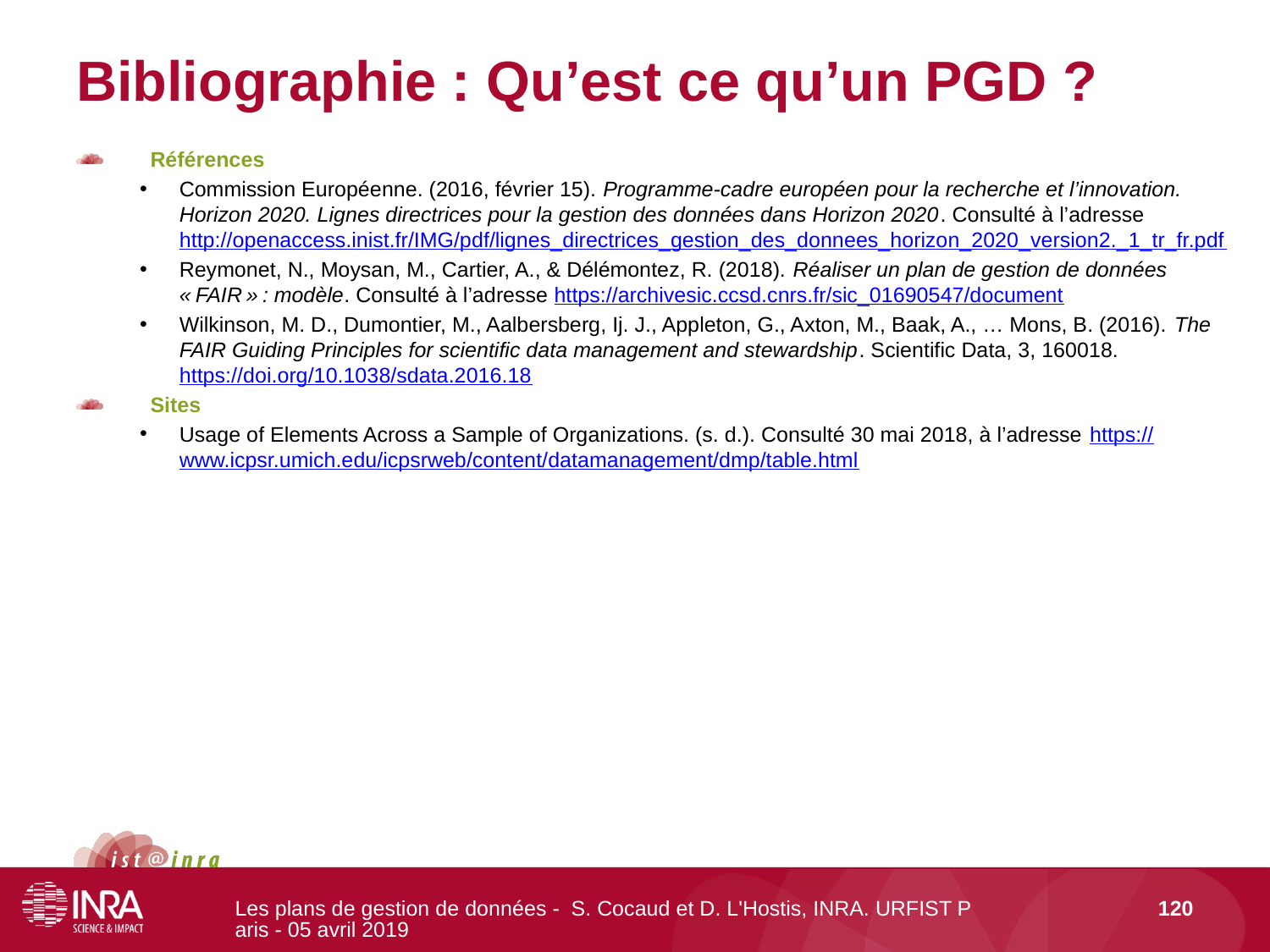

# Bibliographie : Qu’est ce qu’un PGD ?
Références
Commission Européenne. (2016, février 15). Programme-cadre européen pour la recherche et l’innovation. Horizon 2020. Lignes directrices pour la gestion des données dans Horizon 2020. Consulté à l’adresse http://openaccess.inist.fr/IMG/pdf/lignes_directrices_gestion_des_donnees_horizon_2020_version2._1_tr_fr.pdf
Reymonet, N., Moysan, M., Cartier, A., & Délémontez, R. (2018). Réaliser un plan de gestion de données « FAIR » : modèle. Consulté à l’adresse https://archivesic.ccsd.cnrs.fr/sic_01690547/document
Wilkinson, M. D., Dumontier, M., Aalbersberg, Ij. J., Appleton, G., Axton, M., Baak, A., … Mons, B. (2016). The FAIR Guiding Principles for scientific data management and stewardship. Scientific Data, 3, 160018. https://doi.org/10.1038/sdata.2016.18
Sites
Usage of Elements Across a Sample of Organizations. (s. d.). Consulté 30 mai 2018, à l’adresse https://www.icpsr.umich.edu/icpsrweb/content/datamanagement/dmp/table.html
Les plans de gestion de données -  S. Cocaud et D. L'Hostis, INRA. URFIST Paris - 05 avril 2019
120